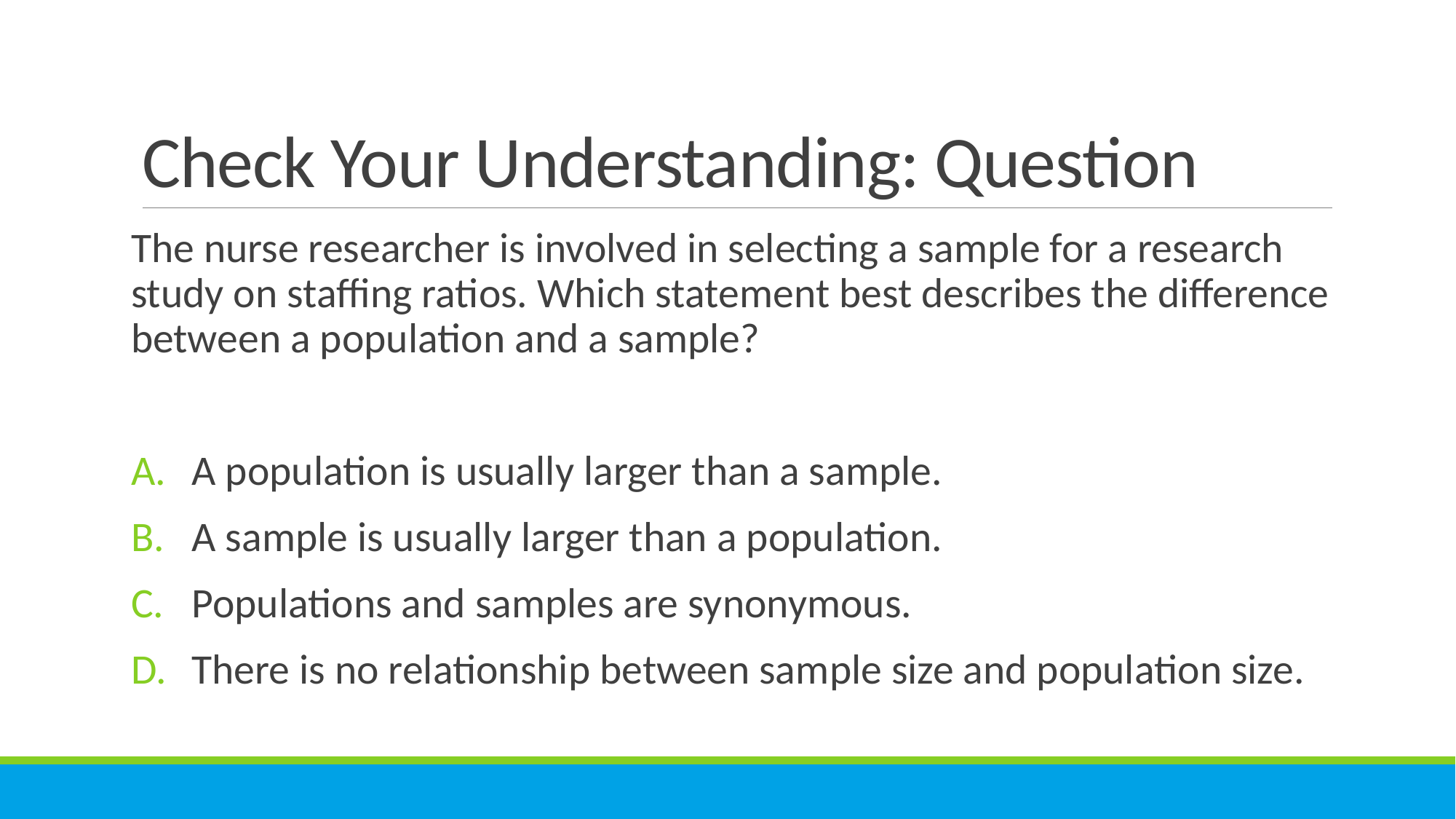

# Check Your Understanding: Question
The nurse researcher is involved in selecting a sample for a research study on staffing ratios. Which statement best describes the difference between a population and a sample?

A population is usually larger than a sample.
A sample is usually larger than a population.
Populations and samples are synonymous.
There is no relationship between sample size and population size.